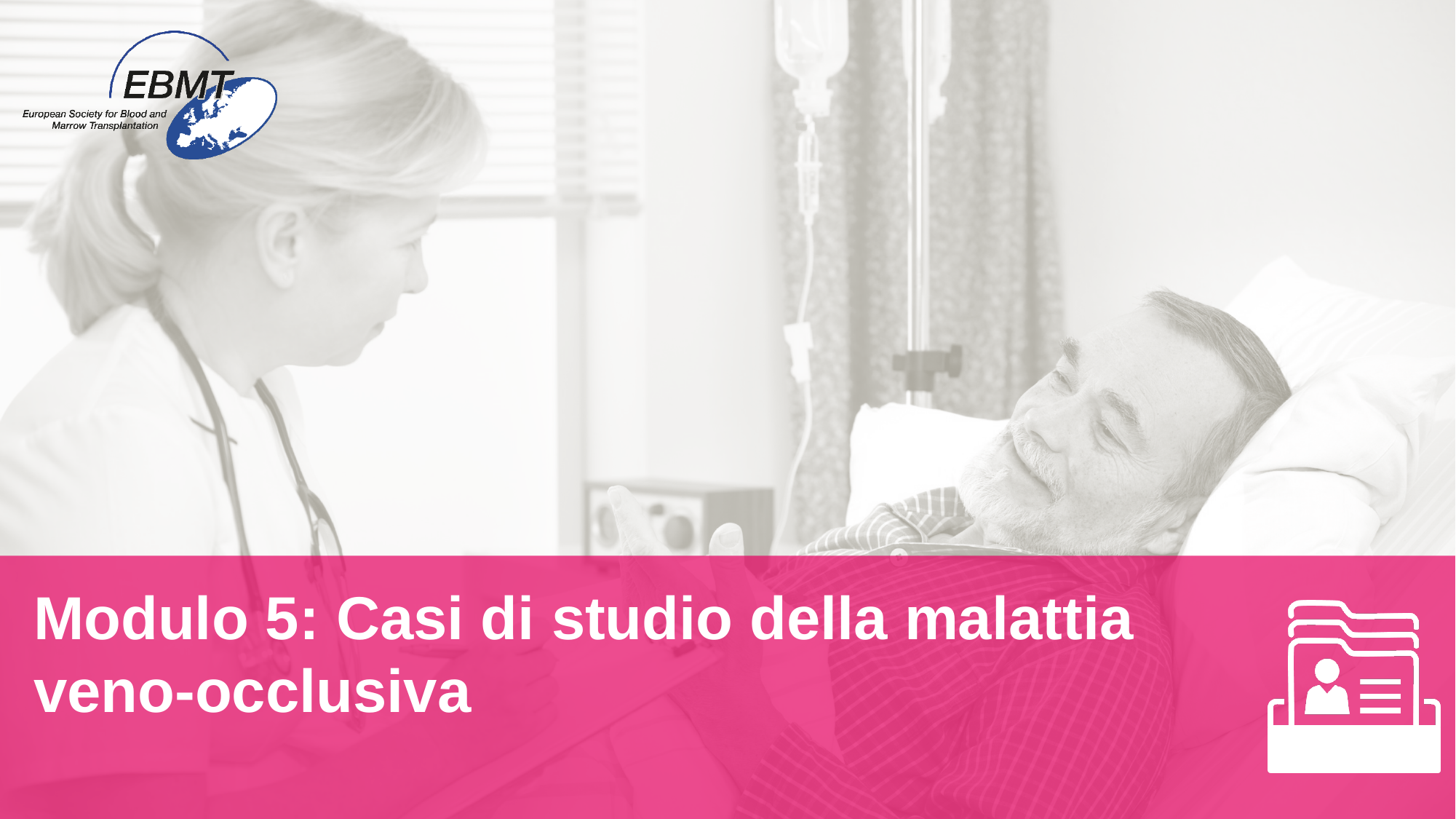

# Modulo 5: Casi di studio della malattia veno-occlusiva